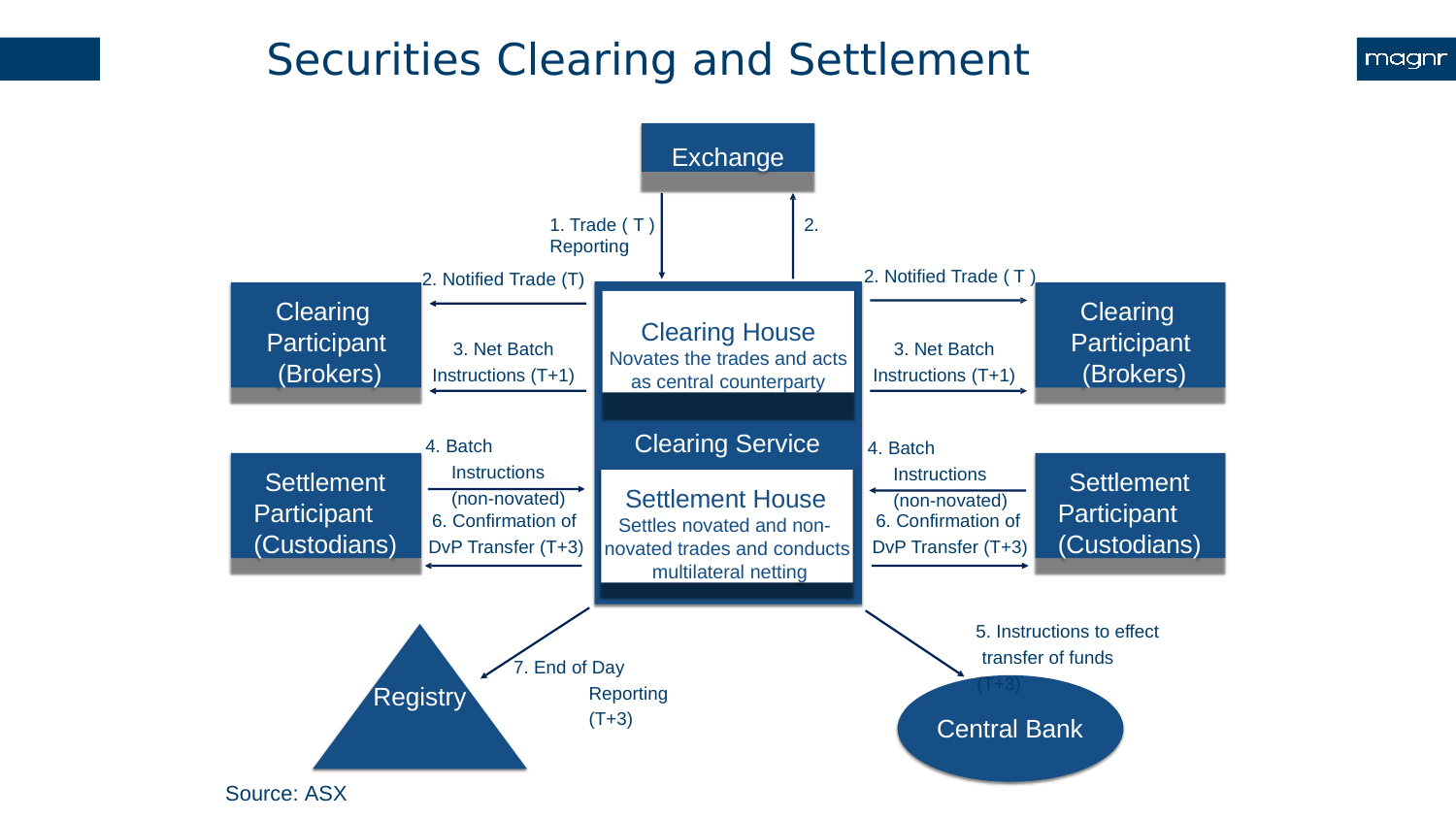

# Securities Clearing and Settlement

Exchange

1. Trade ( T )	2. Reporting
2. Notified Trade ( T )
2. Notified Trade (T)

Clearing  Participant  (Brokers)
Clearing  Participant  (Brokers)

Clearing House
Novates the trades and acts
as central counterparty

3. Net Batch  Instructions (T+1)
3. Net Batch  Instructions (T+1)

Clearing Service
4. Batch Instructions  (non-novated)
4. Batch Instructions  (non-novated)

Settlement  Participant  (Custodians)
Settlement  Participant  (Custodians)

Settlement House
Settles novated and non-  novated trades and conducts  multilateral netting

6. Confirmation of  DvP Transfer (T+3)
6. Confirmation of  DvP Transfer (T+3)

5. Instructions to effect  transfer of funds (T+3)

7. End of Day Reporting  (T+3)

Registry

Central Bank
Source: ASX